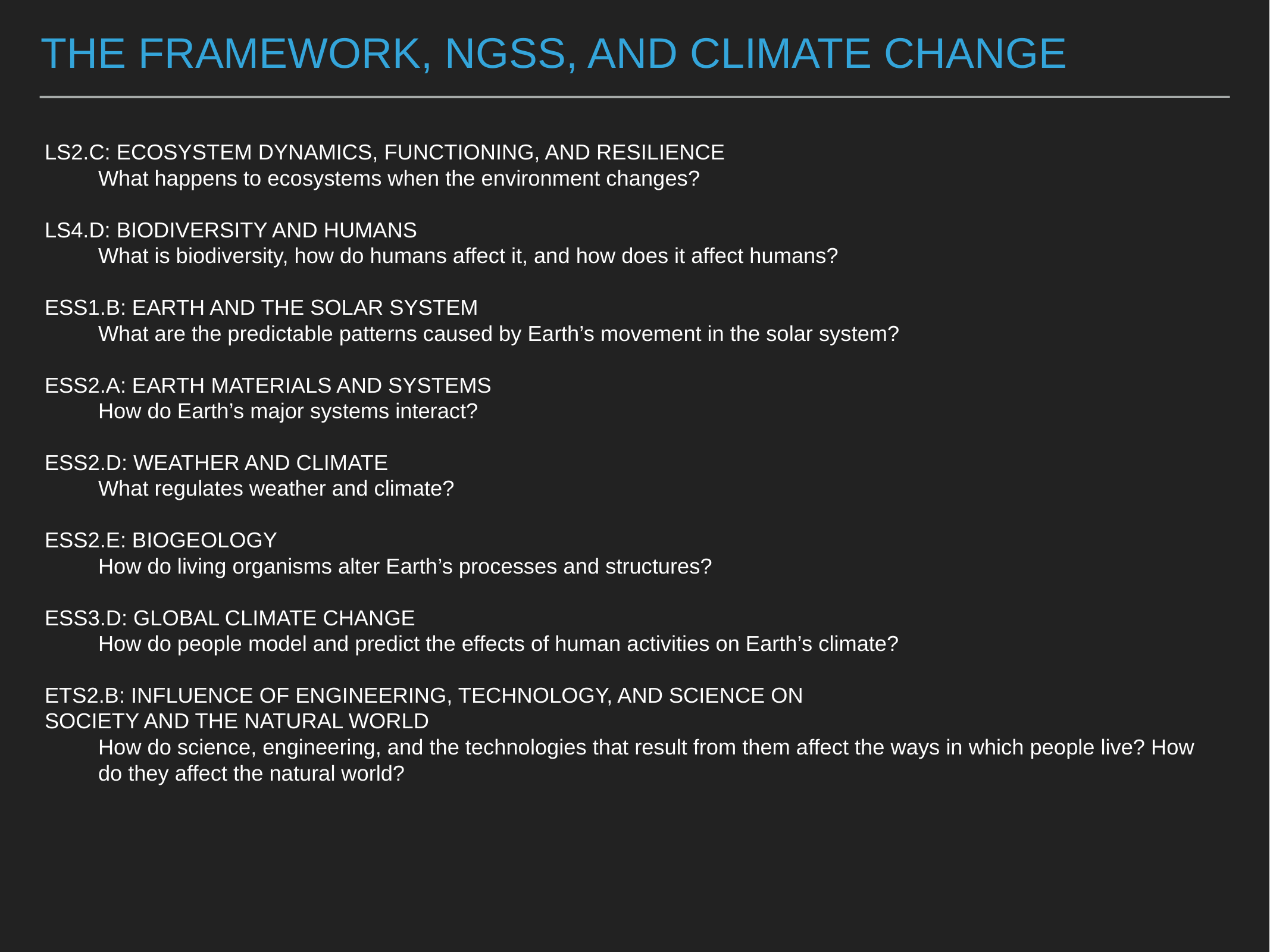

The Framework, NGSS, and Climate Change
LS2.C: ECOSYSTEM DYNAMICS, FUNCTIONING, AND RESILIENCE
         What happens to ecosystems when the environment changes?

LS4.D: BIODIVERSITY AND HUMANS
         What is biodiversity, how do humans affect it, and how does it affect humans?

ESS1.B: EARTH AND THE SOLAR SYSTEM
         What are the predictable patterns caused by Earth’s movement in the solar system?

ESS2.A: EARTH MATERIALS AND SYSTEMS
         How do Earth’s major systems interact?

ESS2.D: WEATHER AND CLIMATE
         What regulates weather and climate?

ESS2.E: BIOGEOLOGY
         How do living organisms alter Earth’s processes and structures?

ESS3.D: GLOBAL CLIMATE CHANGE
         How do people model and predict the effects of human activities on Earth’s climate?

ETS2.B: INFLUENCE OF ENGINEERING, TECHNOLOGY, AND SCIENCE ON
SOCIETY AND THE NATURAL WORLD
         How do science, engineering, and the technologies that result from them affect the ways in which people live? How
         do they affect the natural world?